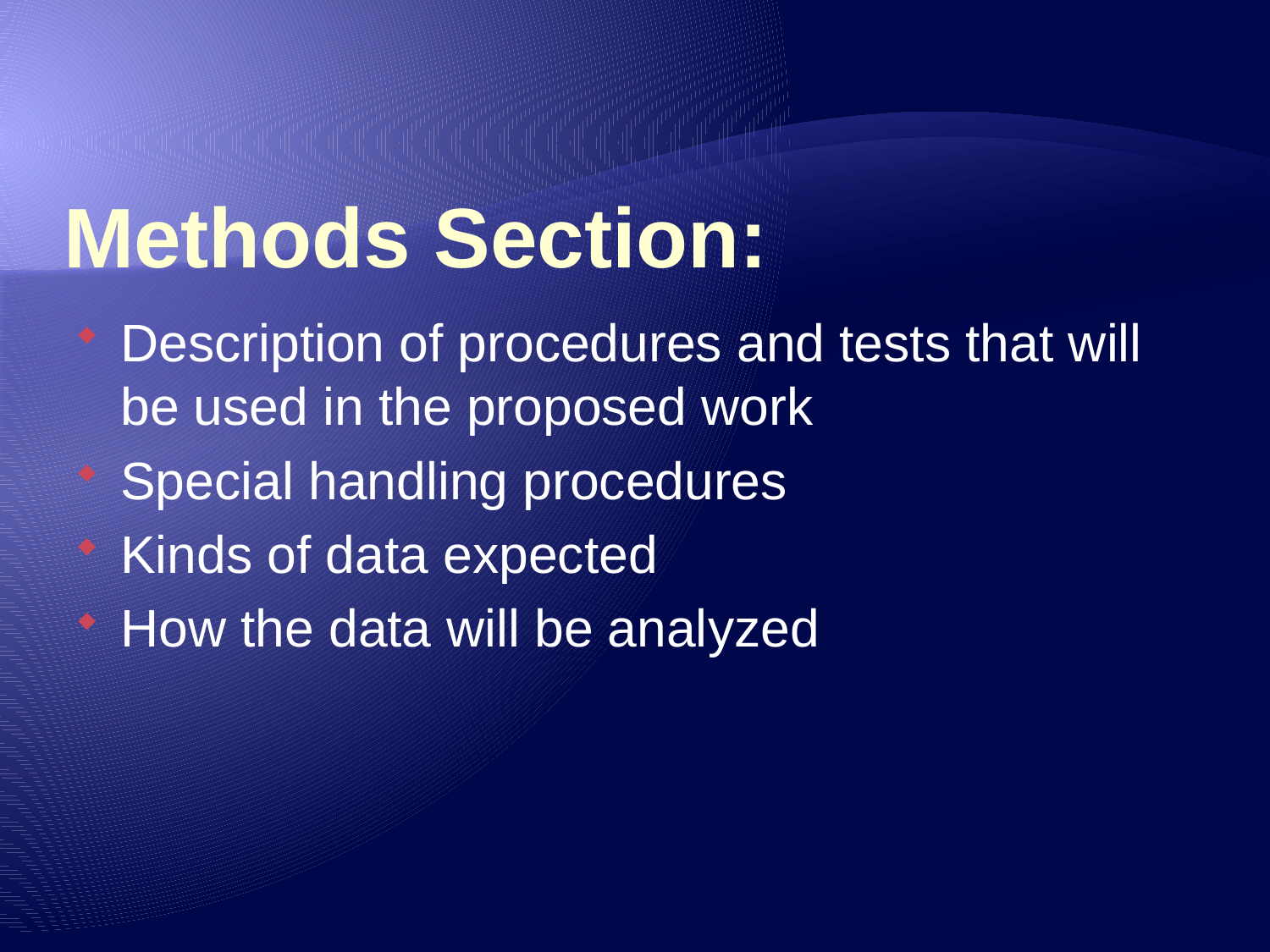

# Methods Section:
Description of procedures and tests that will be used in the proposed work
Special handling procedures
Kinds of data expected
How the data will be analyzed